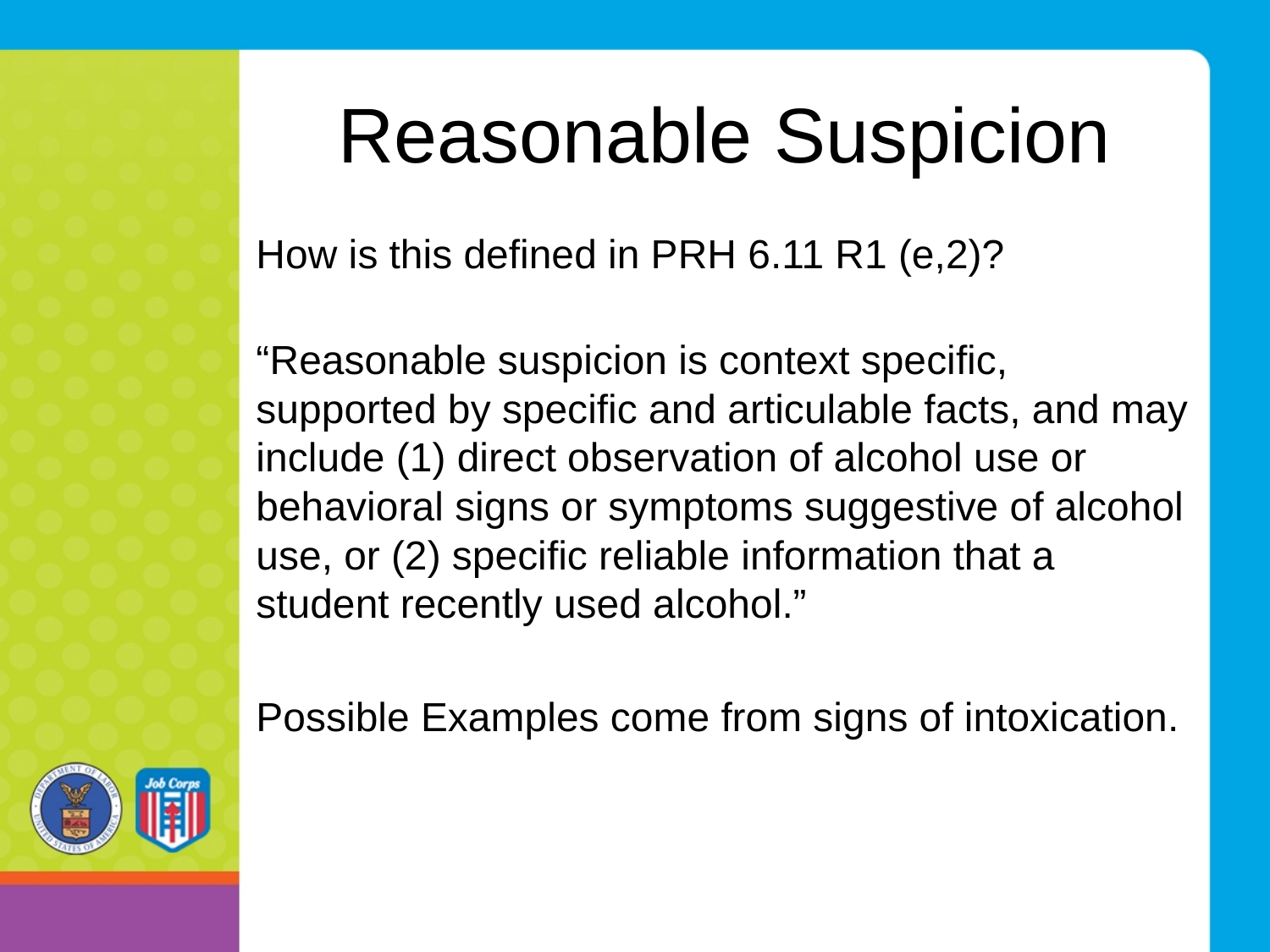

# Reasonable Suspicion
How is this defined in PRH 6.11 R1 (e,2)?
“Reasonable suspicion is context specific, supported by specific and articulable facts, and may include (1) direct observation of alcohol use or behavioral signs or symptoms suggestive of alcohol use, or (2) specific reliable information that a student recently used alcohol.”

Possible Examples come from signs of intoxication.